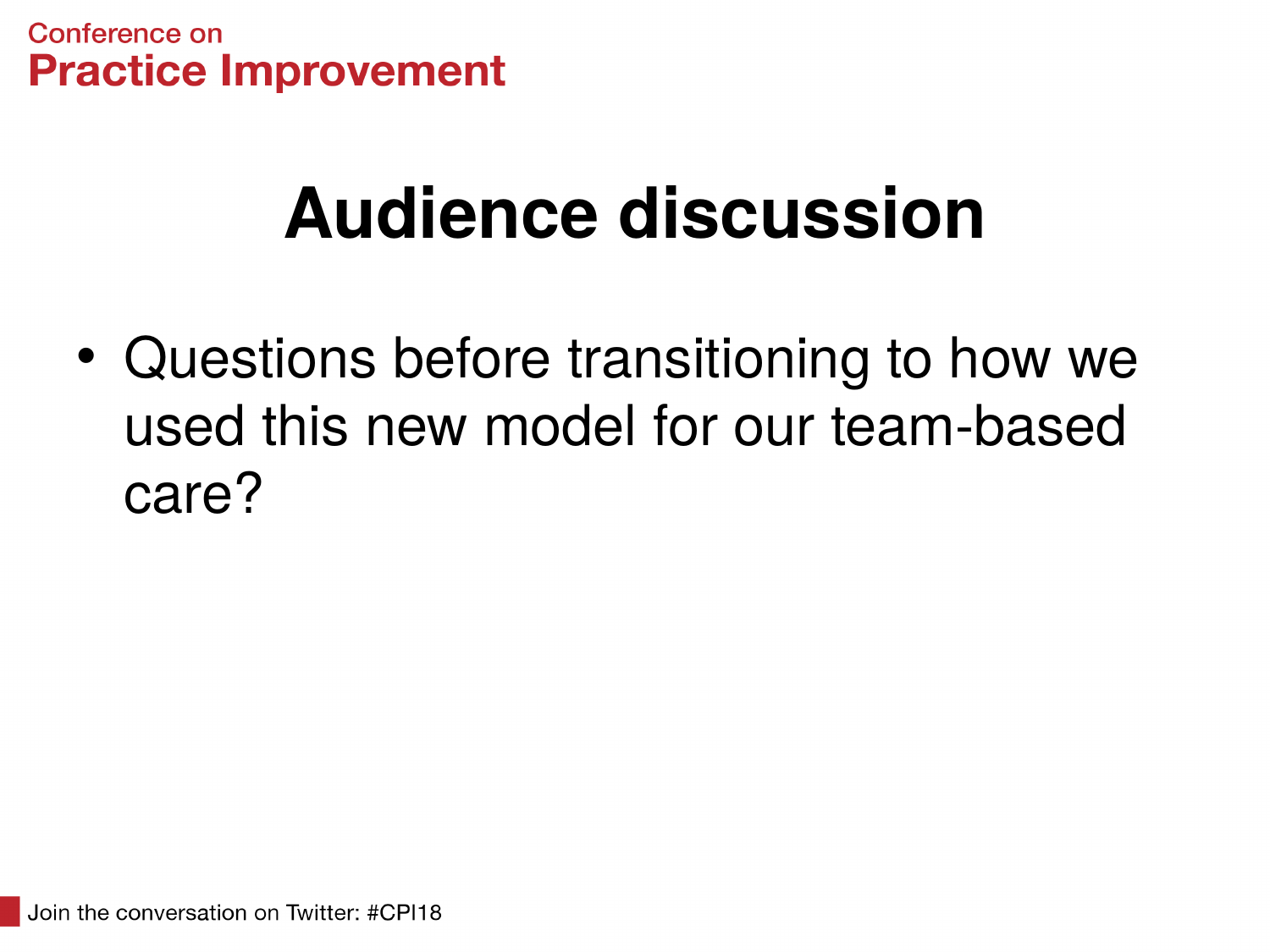

# Audience discussion
Questions before transitioning to how we used this new model for our team-based care?